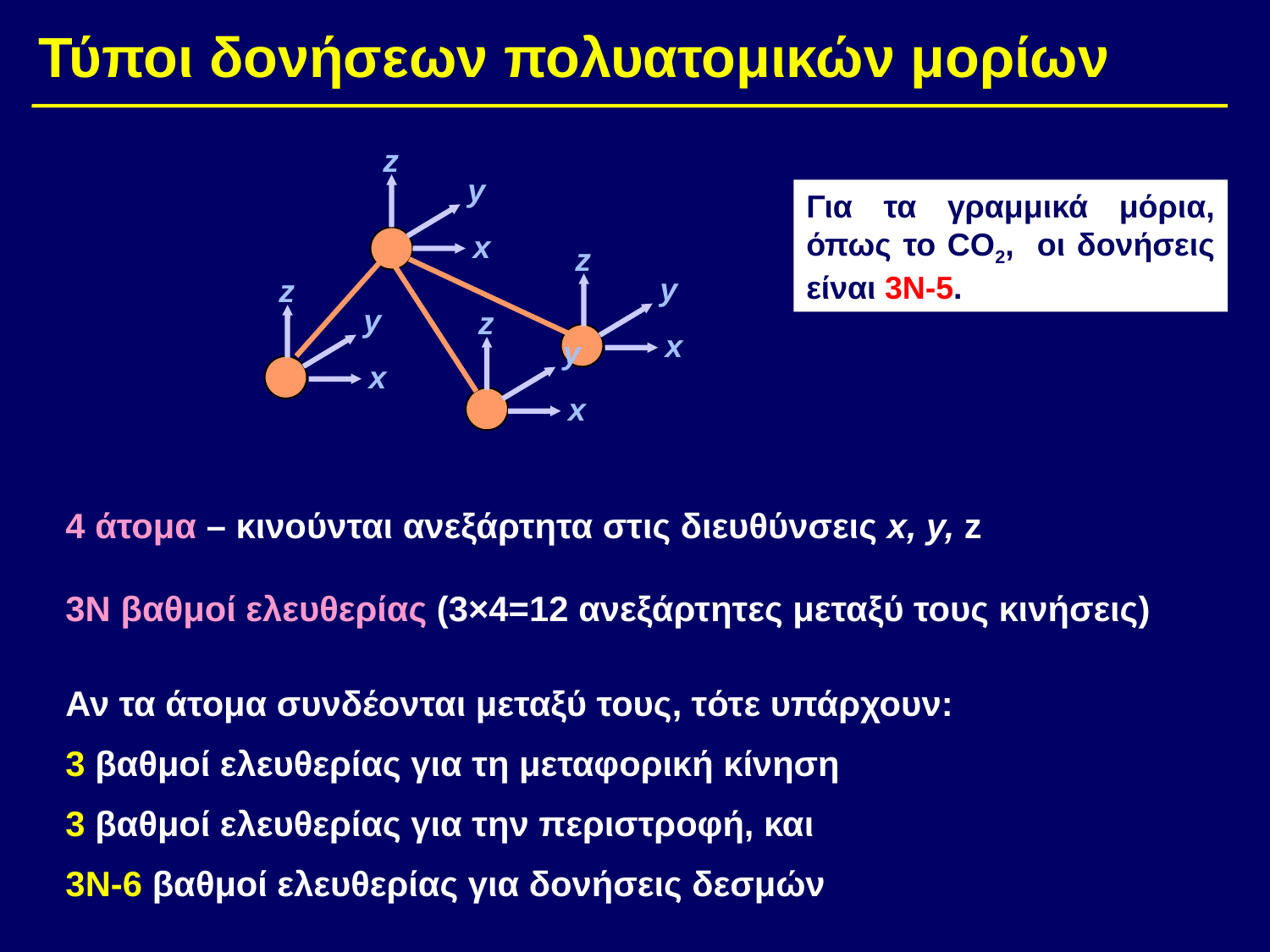

Τύποι δονήσεων πολυατομικών μορίων

z
y

x

Για τα γραμμικά μόρια, όπως το CO2,  οι δονήσεις είναι 3Ν-5.

z
y

x

z
y

x

z
y

x

4 άτομα – κινούνται ανεξάρτητα στις διευθύνσεις x, y, z
3N βαθμοί ελευθερίας (3×4=12 ανεξάρτητες μεταξύ τους κινήσεις)
Αν τα άτομα συνδέονται μεταξύ τους, τότε υπάρχουν:
3 βαθμοί ελευθερίας για τη μεταφορική κίνηση
3 βαθμοί ελευθερίας για την περιστροφή, και
3N-6 βαθμοί ελευθερίας για δονήσεις δεσμών